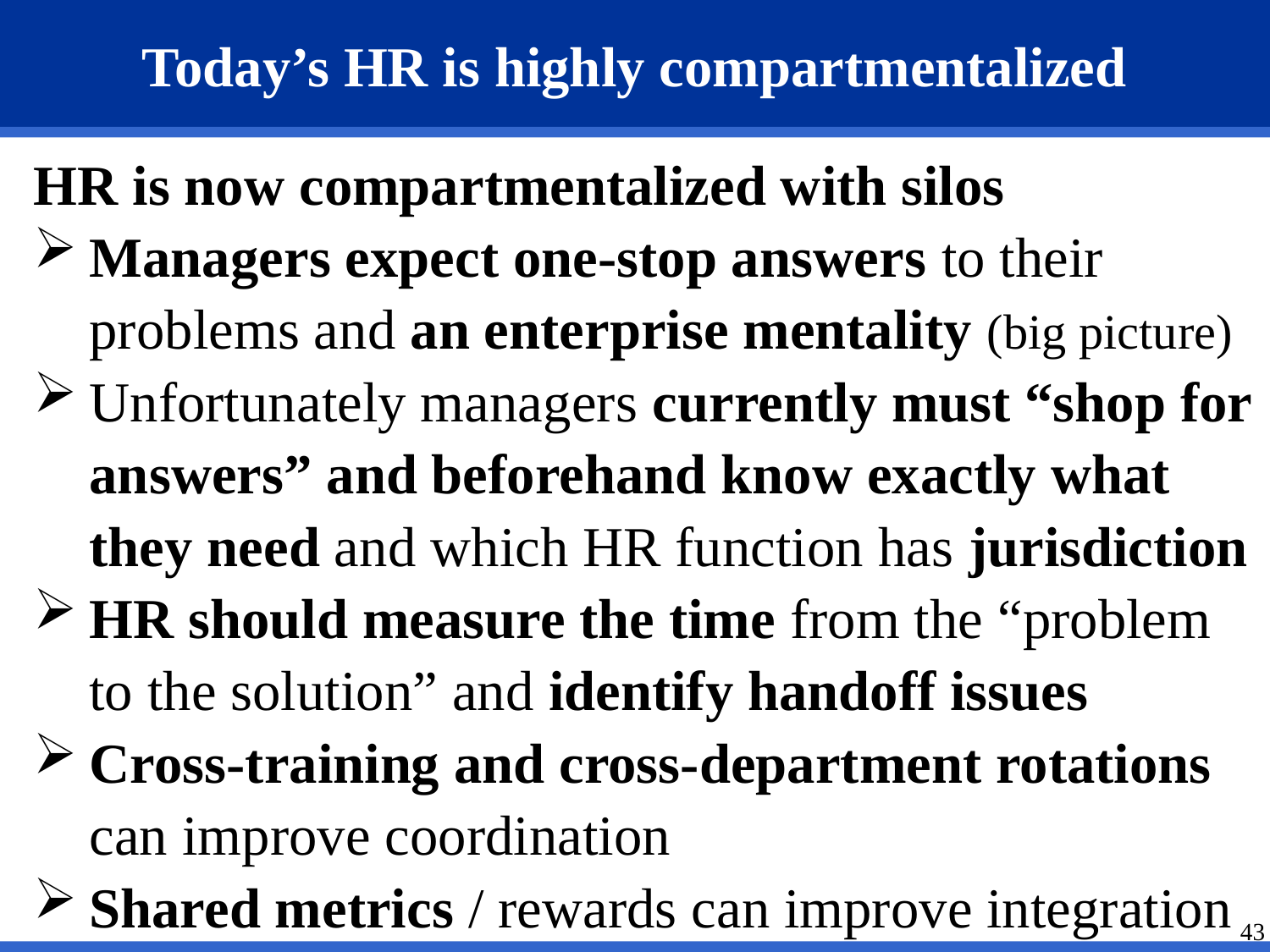

# Today’s HR is highly compartmentalized
HR is now compartmentalized with silos
Managers expect one-stop answers to their problems and an enterprise mentality (big picture)
Unfortunately managers currently must “shop for answers” and beforehand know exactly what they need and which HR function has jurisdiction
HR should measure the time from the “problem to the solution” and identify handoff issues
Cross-training and cross-department rotations can improve coordination
Shared metrics / rewards can improve integration
43